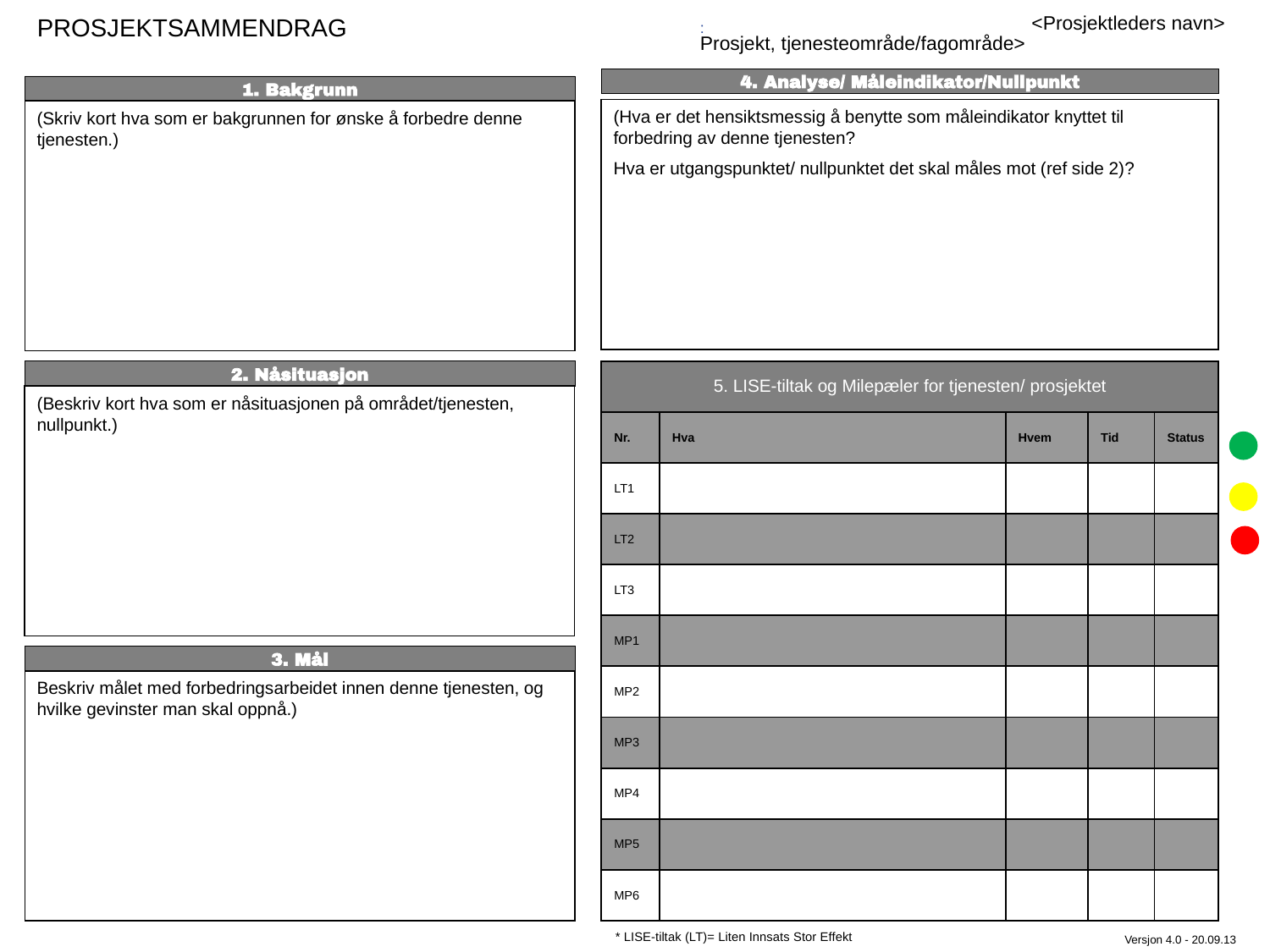

<Prosjektleders navn>
PROSJEKTSAMMENDRAG
:
Prosjekt, tjenesteområde/fagområde>
4. Analyse/ Måleindikator/Nullpunkt
1. Bakgrunn
(Hva er det hensiktsmessig å benytte som måleindikator knyttet til forbedring av denne tjenesten?
Hva er utgangspunktet/ nullpunktet det skal måles mot (ref side 2)?
(Skriv kort hva som er bakgrunnen for ønske å forbedre denne tjenesten.)

2. Nåsituasjon
| 5. LISE-tiltak og Milepæler for tjenesten/ prosjektet |  |  |  |  |
| --- | --- | --- | --- | --- |
| Nr. | Hva | Hvem | Tid | Status |
| LT1 |  |  |  |  |
| LT2 |  |  |  |  |
| LT3 |  |  |  |  |
| MP1 |  |  |  |  |
| MP2 |  |  |  |  |
| MP3 |  |  |  |  |
| MP4 |  |  |  |  |
| MP5 |  |  |  |  |
| MP6 |  |  |  |  |
(Beskriv kort hva som er nåsituasjonen på området/tjenesten, nullpunkt.)

3. Mål
Beskriv målet med forbedringsarbeidet innen denne tjenesten, og hvilke gevinster man skal oppnå.)
* LISE-tiltak (LT)= Liten Innsats Stor Effekt
Versjon 4.0 - 20.09.13